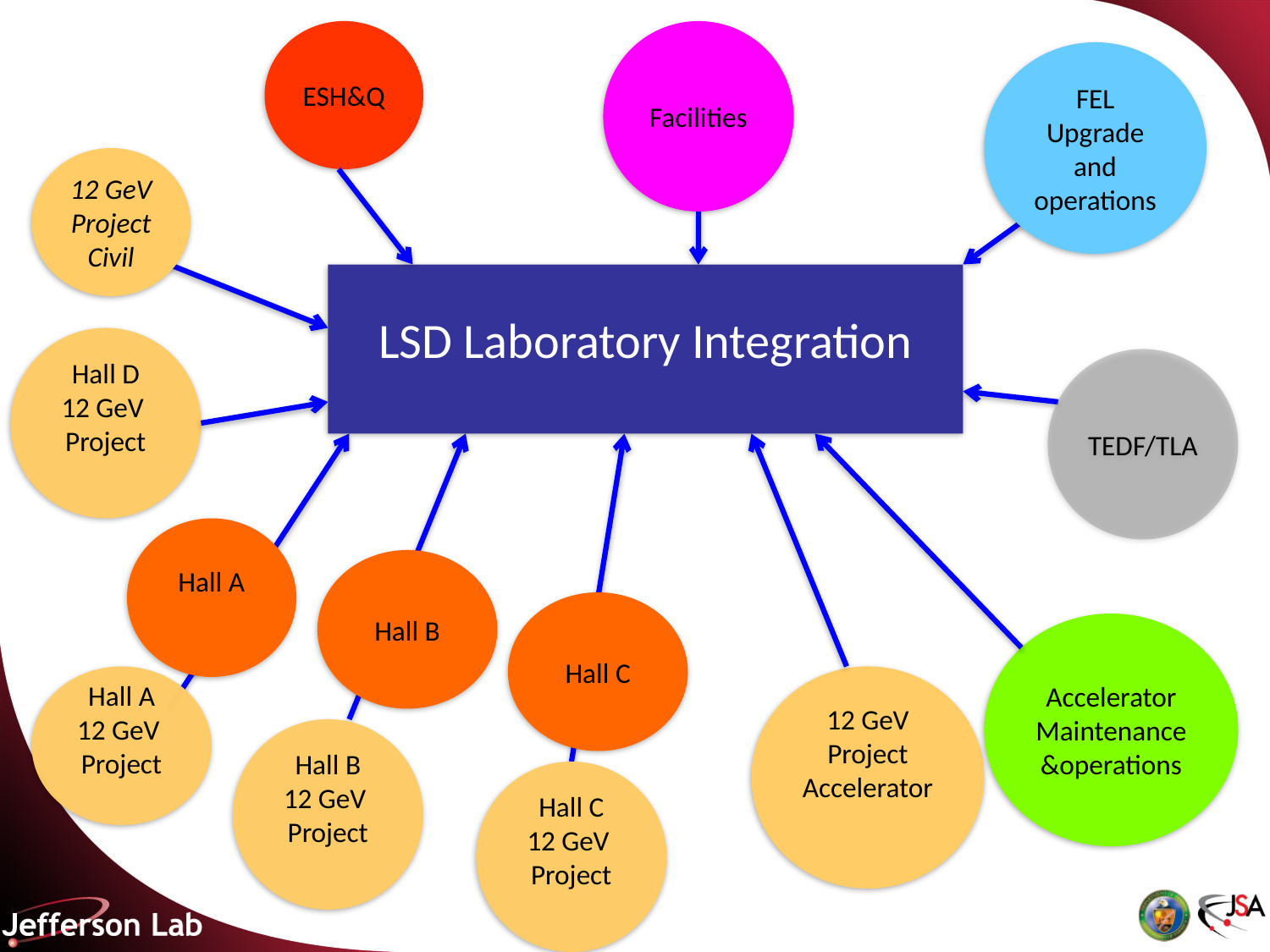

ESH&Q
Facilities
FEL
Upgrade
and operations
12 GeV Project
Civil

LSD Laboratory Integration

Hall D
12 GeV
Project

TEDF/TLA
Hall A

Hall B
Hall C
Accelerator Maintenance
&operations
Hall A
12 GeV
Project

12 GeV Project Accelerator

Hall B
12 GeV
Project

Hall C
12 GeV
Project